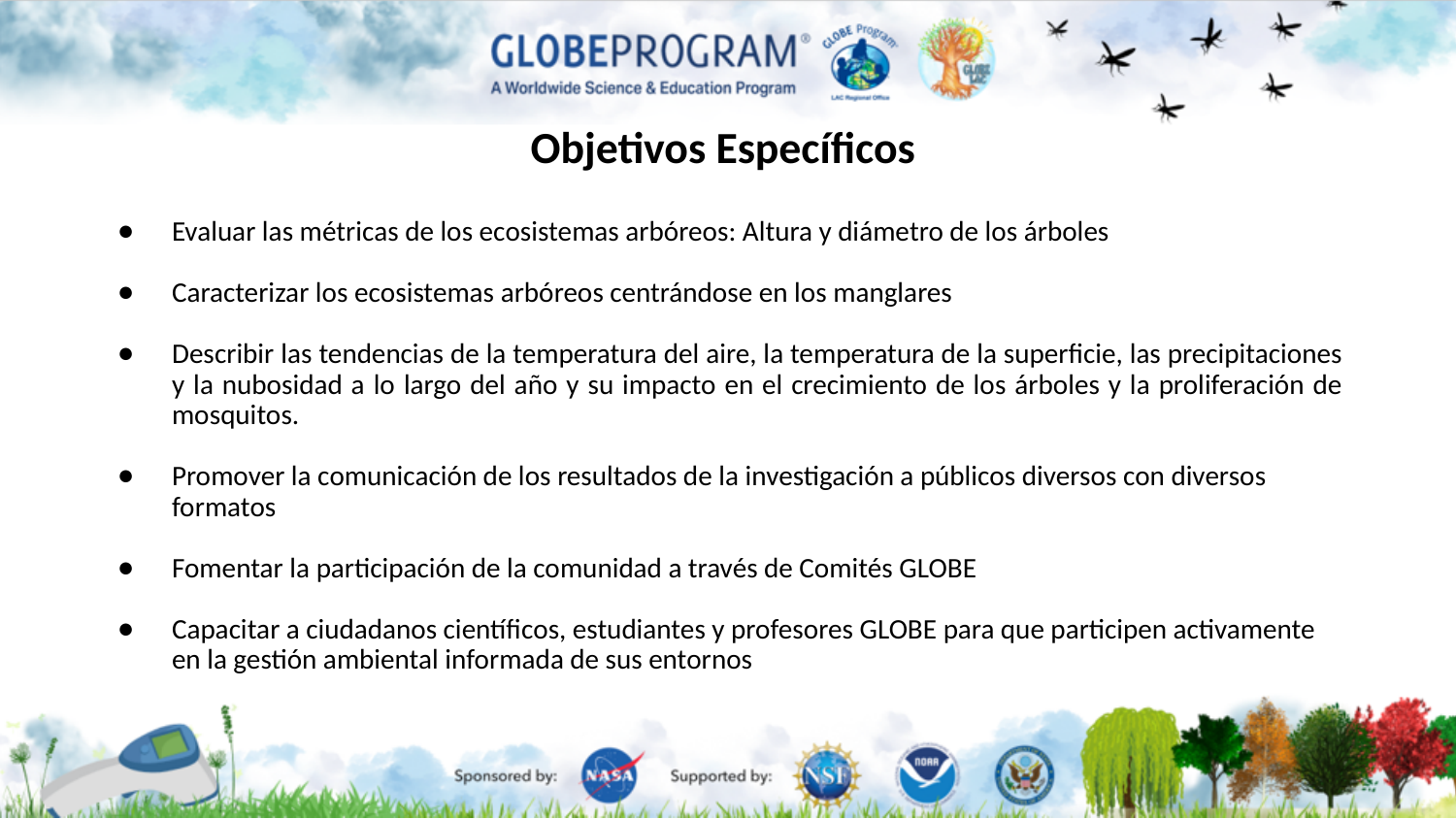

# Objetivos Específicos
Evaluar las métricas de los ecosistemas arbóreos: Altura y diámetro de los árboles

Caracterizar los ecosistemas arbóreos centrándose en los manglares

Describir las tendencias de la temperatura del aire, la temperatura de la superficie, las precipitaciones y la nubosidad a lo largo del año y su impacto en el crecimiento de los árboles y la proliferación de mosquitos.

Promover la comunicación de los resultados de la investigación a públicos diversos con diversos formatos

Fomentar la participación de la comunidad a través de Comités GLOBE

Capacitar a ciudadanos científicos, estudiantes y profesores GLOBE para que participen activamente en la gestión ambiental informada de sus entornos